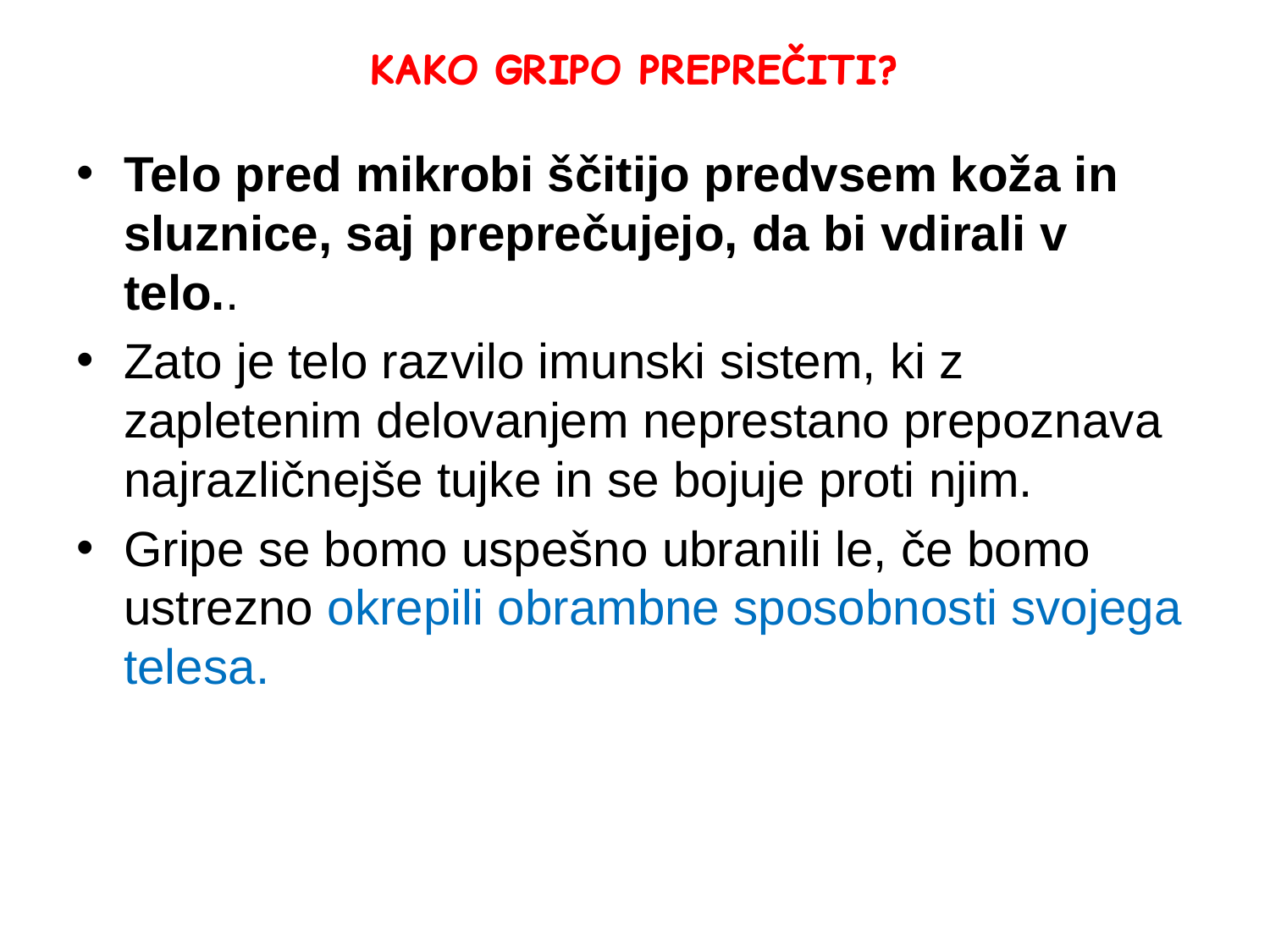

# KAKO GRIPO PREPREČITI?
Telo pred mikrobi ščitijo predvsem koža in sluznice, saj preprečujejo, da bi vdirali v telo..
Zato je telo razvilo imunski sistem, ki z zapletenim delovanjem neprestano prepoznava najrazličnejše tujke in se bojuje proti njim.
Gripe se bomo uspešno ubranili le, če bomo ustrezno okrepili obrambne sposobnosti svojega telesa.